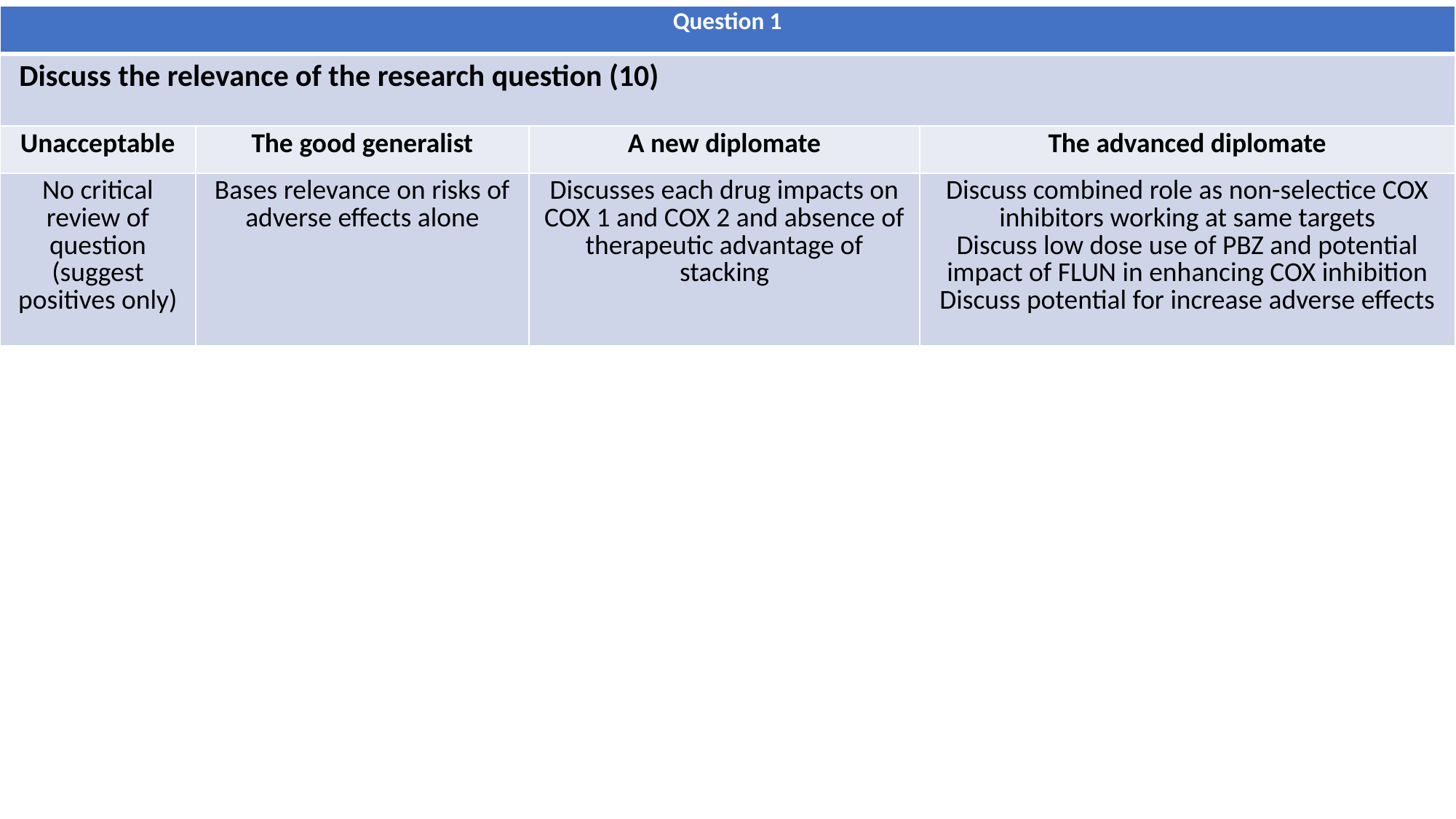

| Question 1 |  |  |  |
| --- | --- | --- | --- |
| Discuss the relevance of the research question (10) |  |  |  |
| Unacceptable | The good generalist | A new diplomate | The advanced diplomate |
| No critical review of question (suggest positives only) | Bases relevance on risks of adverse effects alone | Discusses each drug impacts on COX 1 and COX 2 and absence of therapeutic advantage of stacking | Discuss combined role as non-selectice COX inhibitors working at same targets Discuss low dose use of PBZ and potential impact of FLUN in enhancing COX inhibition Discuss potential for increase adverse effects |
#